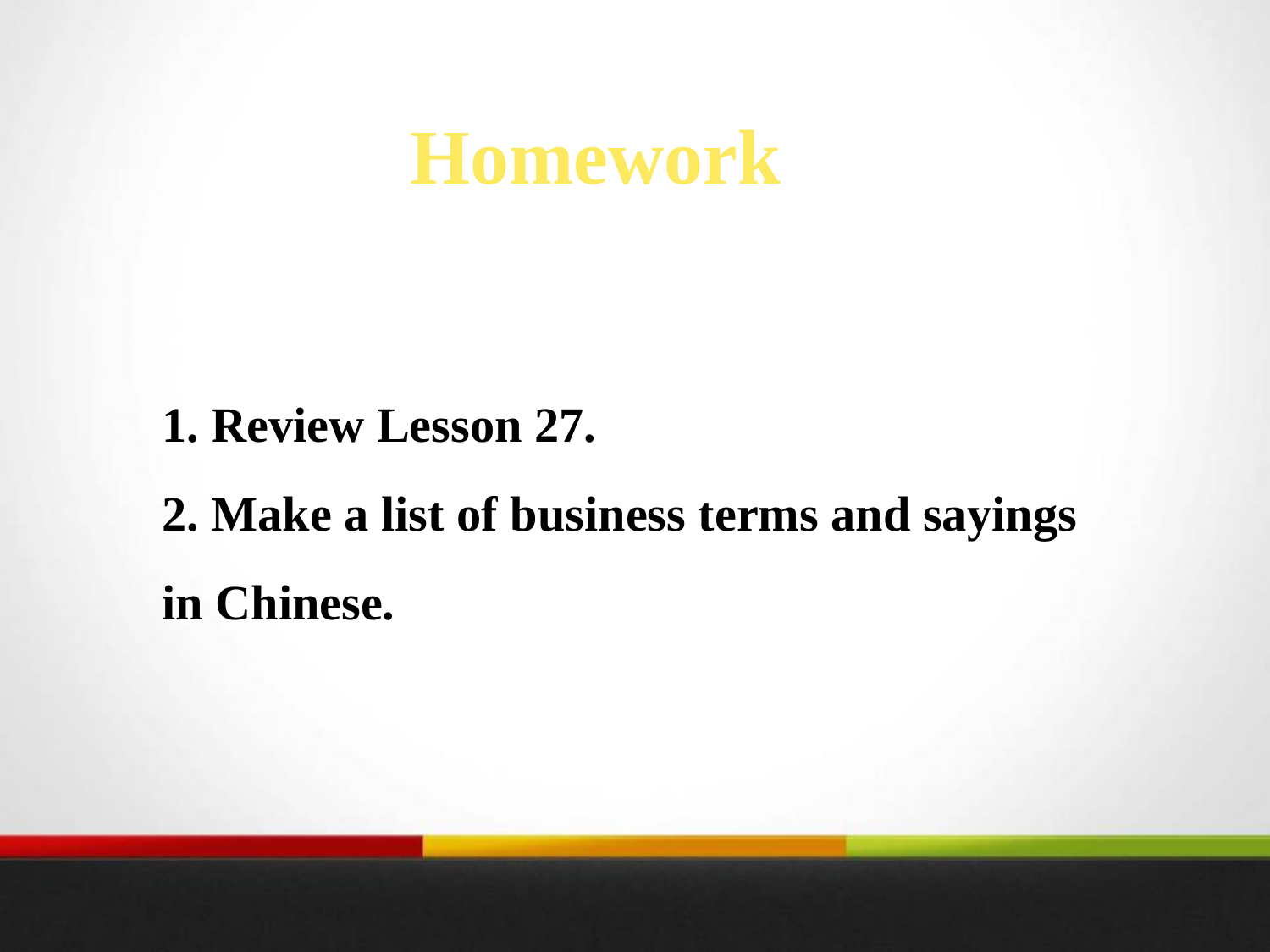

Homework
1. Review Lesson 27.
2. Make a list of business terms and sayings in Chinese.